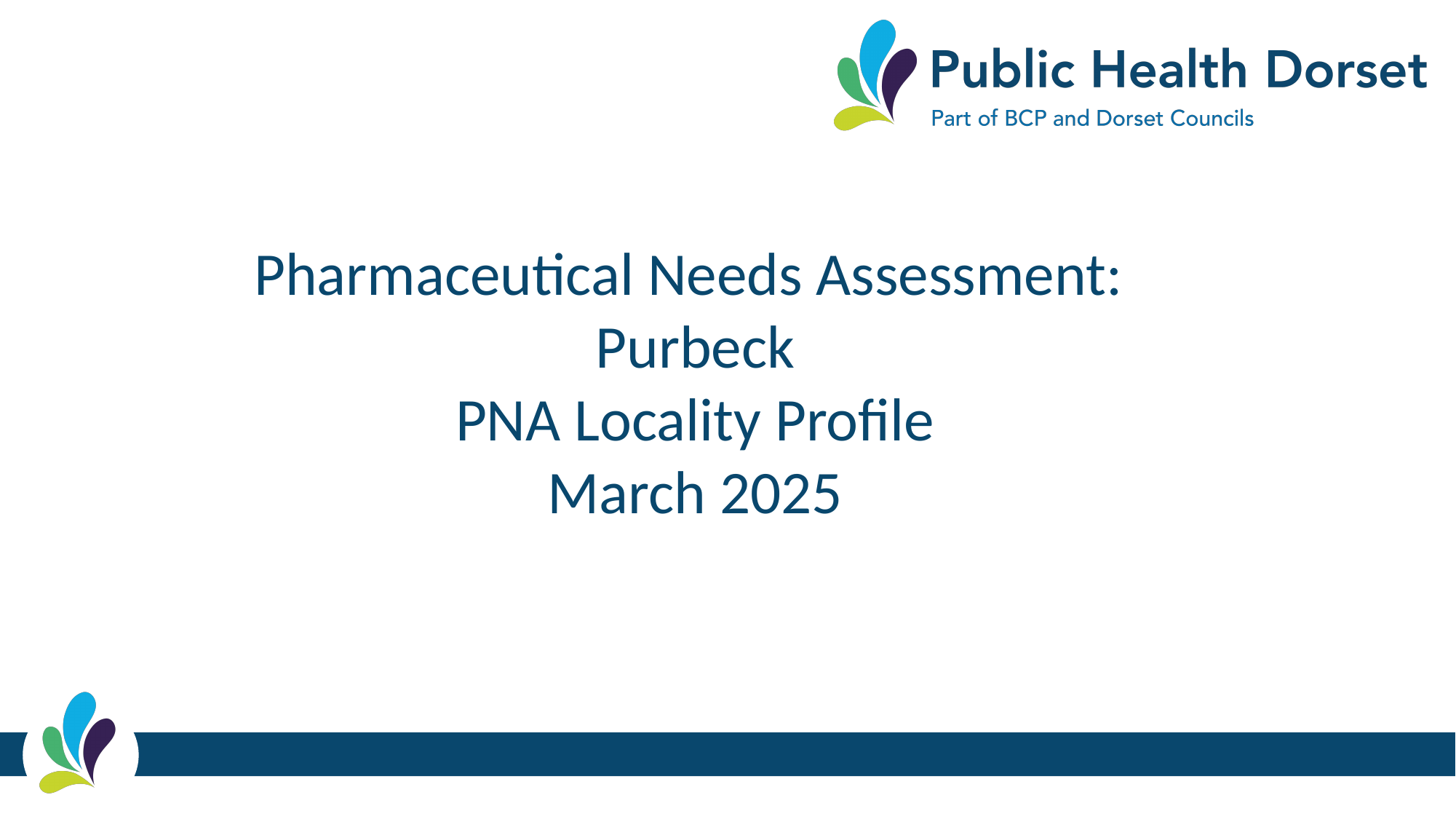

Pharmaceutical Needs Assessment:
Purbeck
PNA Locality Profile
March 2025